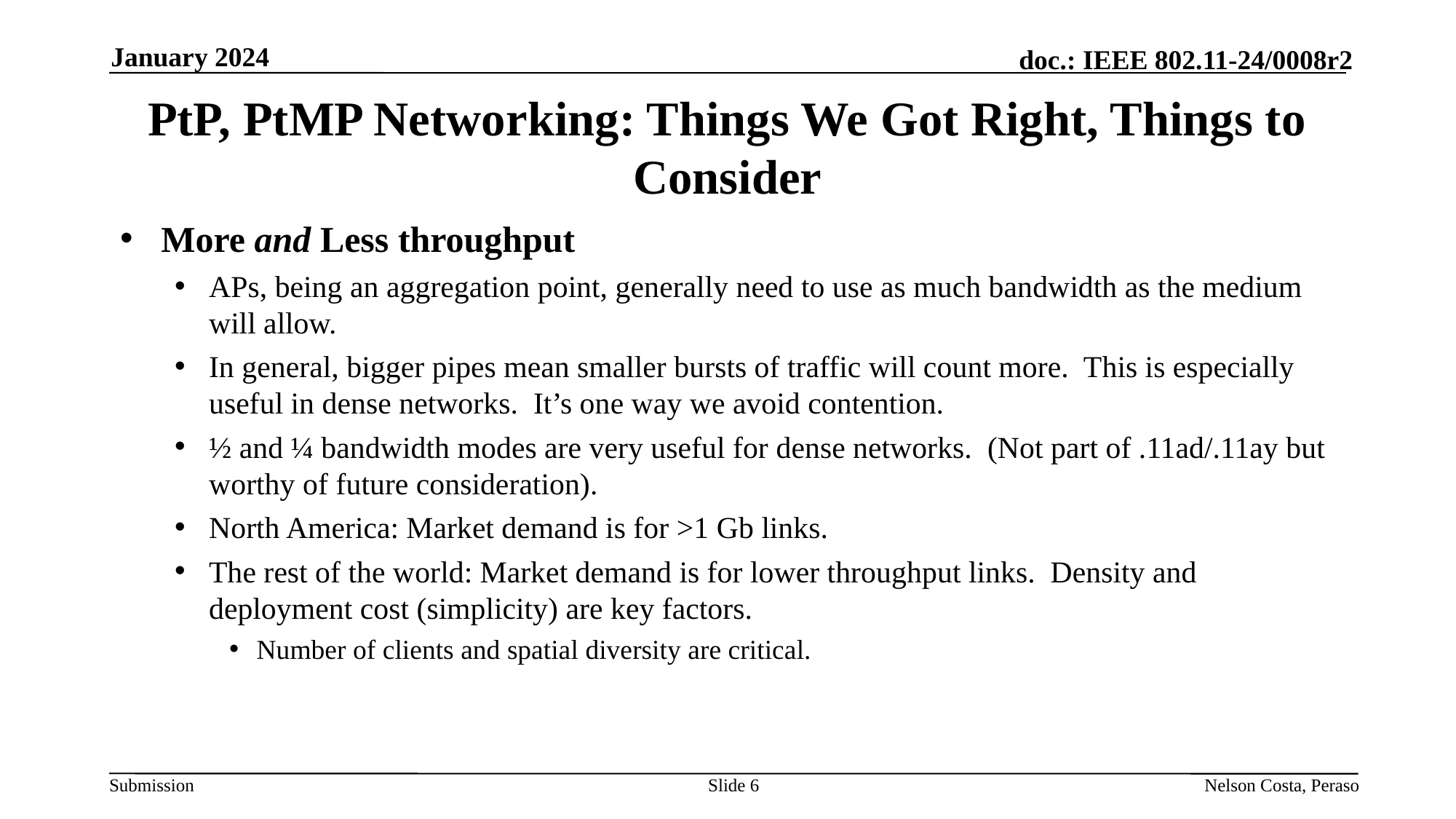

January 2024
# PtP, PtMP Networking: Things We Got Right, Things to Consider
More and Less throughput
APs, being an aggregation point, generally need to use as much bandwidth as the medium will allow.
In general, bigger pipes mean smaller bursts of traffic will count more.  This is especially useful in dense networks.  It’s one way we avoid contention.
½ and ¼ bandwidth modes are very useful for dense networks.  (Not part of .11ad/.11ay but worthy of future consideration).
North America: Market demand is for >1 Gb links.
The rest of the world: Market demand is for lower throughput links.  Density and deployment cost (simplicity) are key factors.
Number of clients and spatial diversity are critical.
Slide 6
Nelson Costa, Peraso